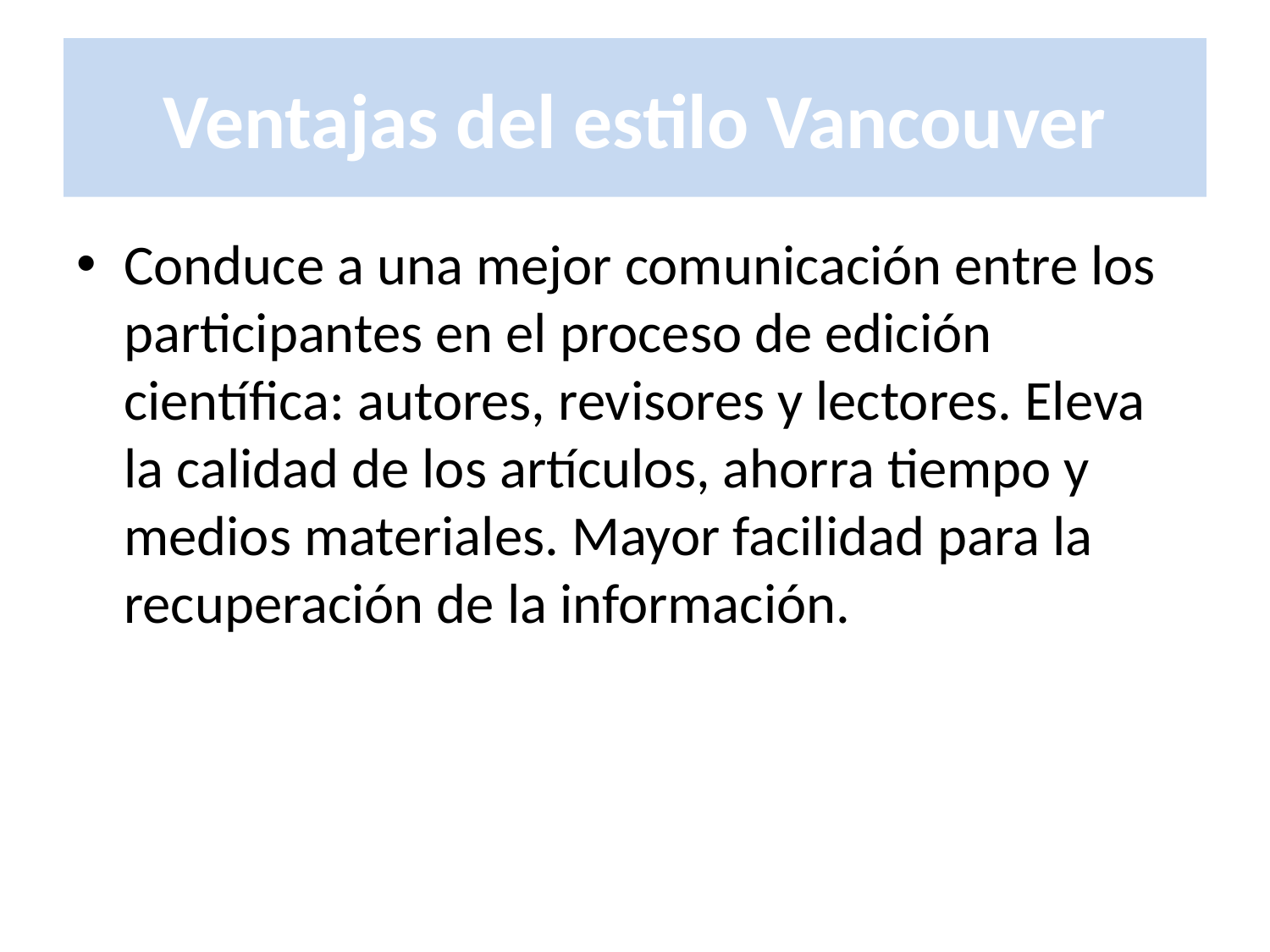

# Ventajas del estilo Vancouver
Conduce a una mejor comunicación entre los participantes en el proceso de edición científica: autores, revisores y lectores. Eleva la calidad de los artículos, ahorra tiempo y medios materiales. Mayor facilidad para la recuperación de la información.